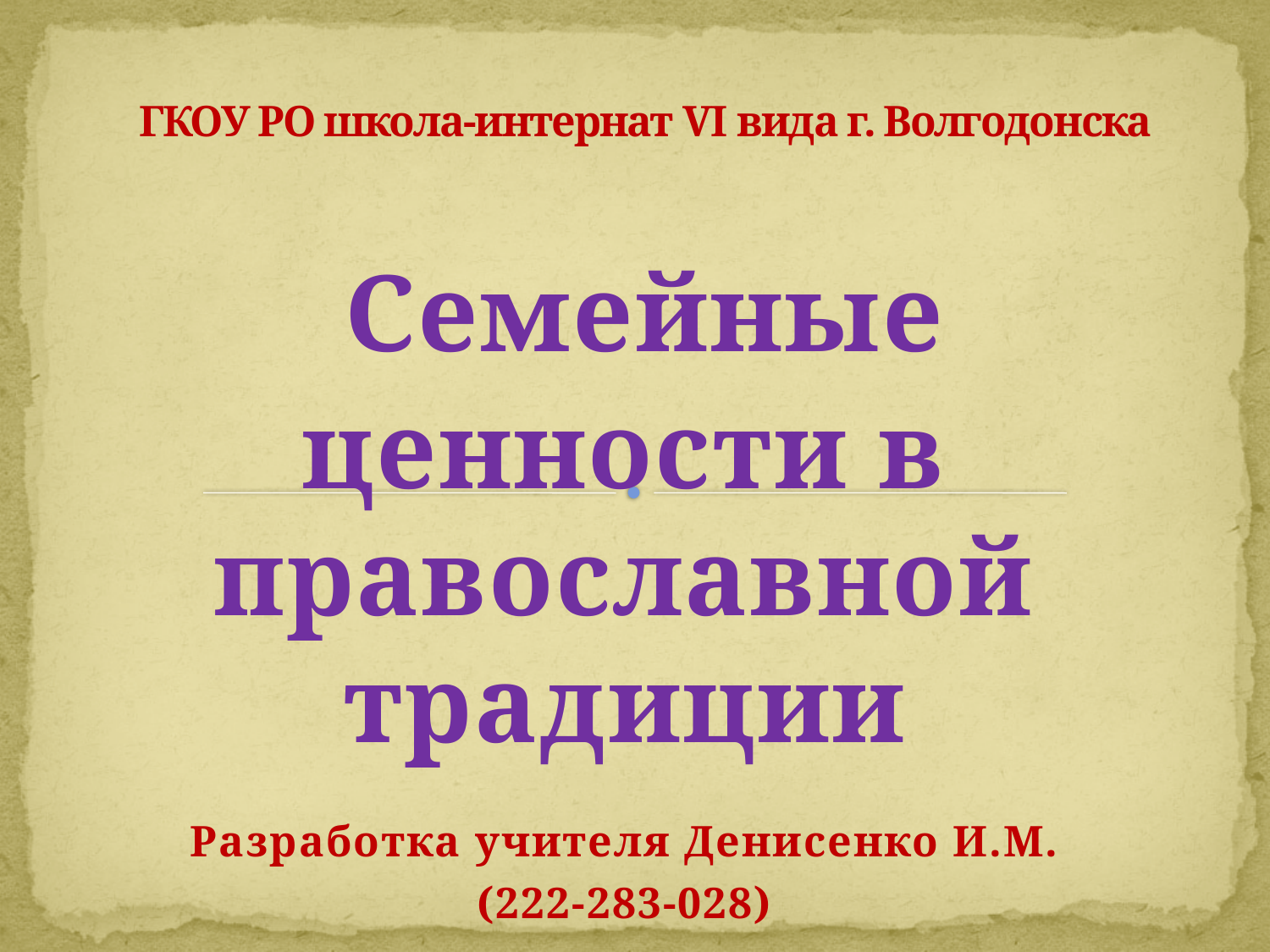

# ГКОУ РО школа-интернат VI вида г. Волгодонска
 Семейные ценности в православной традиции

Разработка учителя Денисенко И.М.
(222-283-028)

2012 год